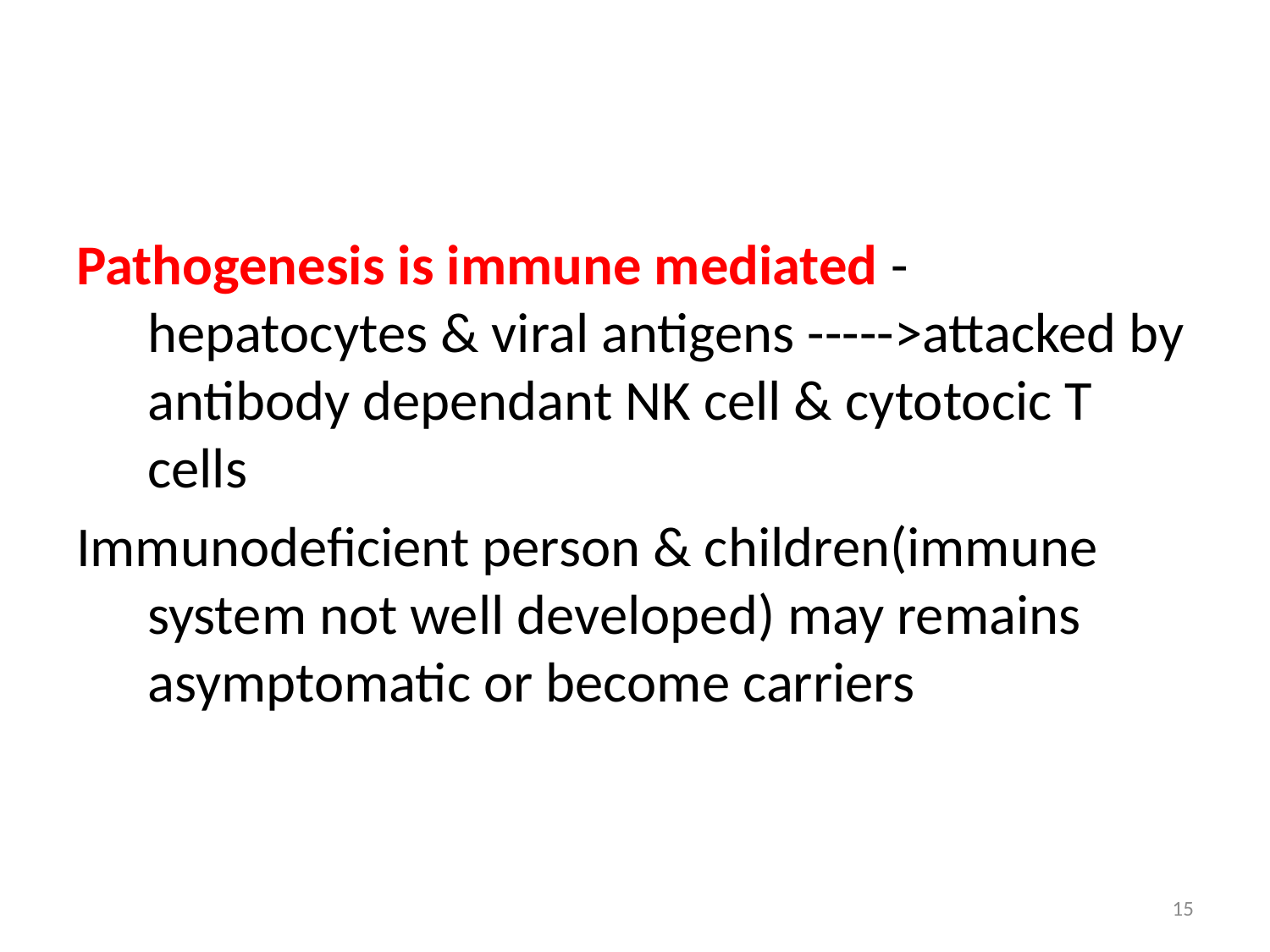

#
Pathogenesis is immune mediated - hepatocytes & viral antigens ----->attacked by antibody dependant NK cell & cytotocic T cells
Immunodeficient person & children(immune system not well developed) may remains asymptomatic or become carriers

15